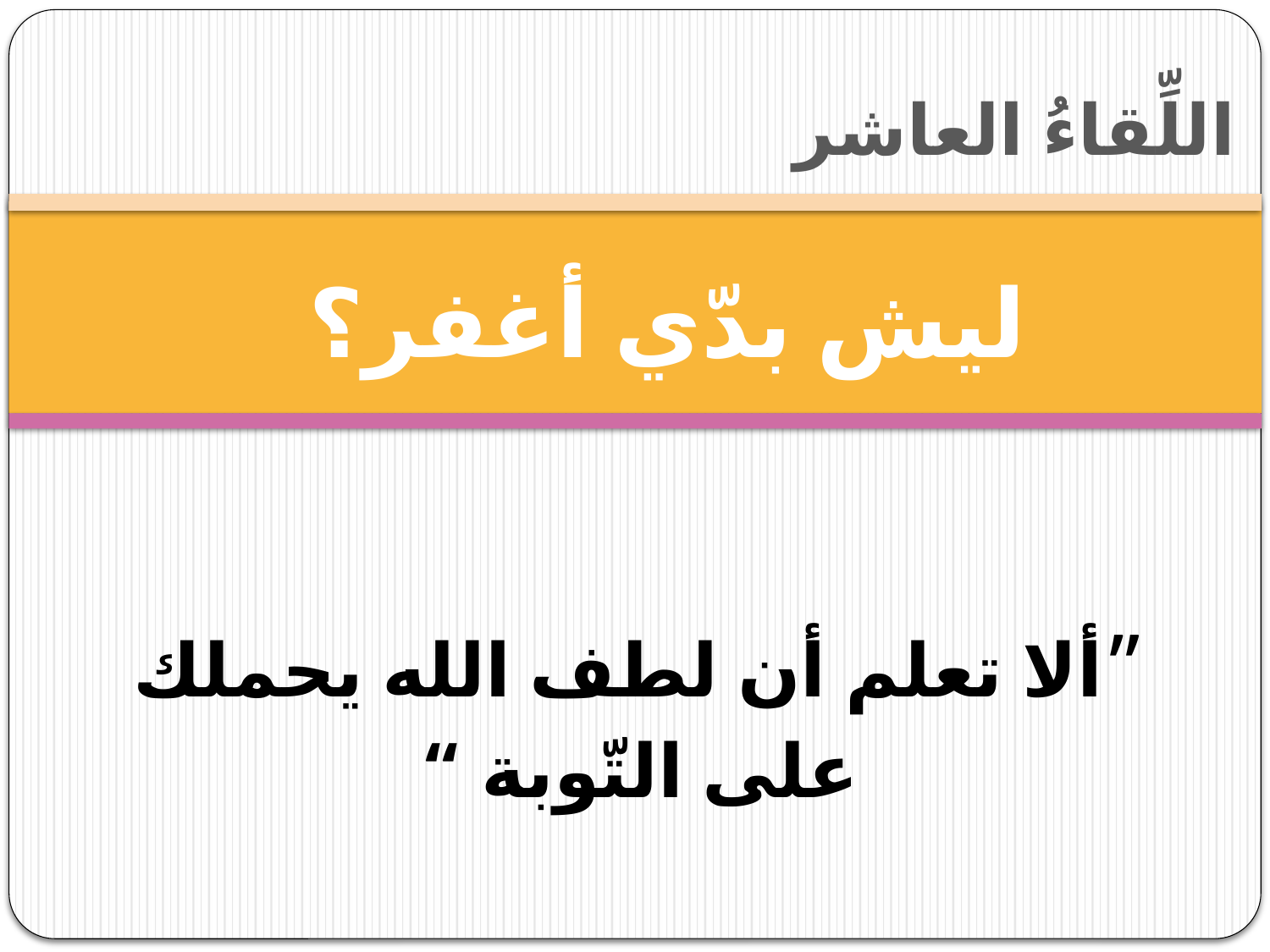

# اللِّقاءُ العاشر
ليش بدّي أغفر؟
”ألا تعلم أن لطف الله يحملك
على التّوبة “